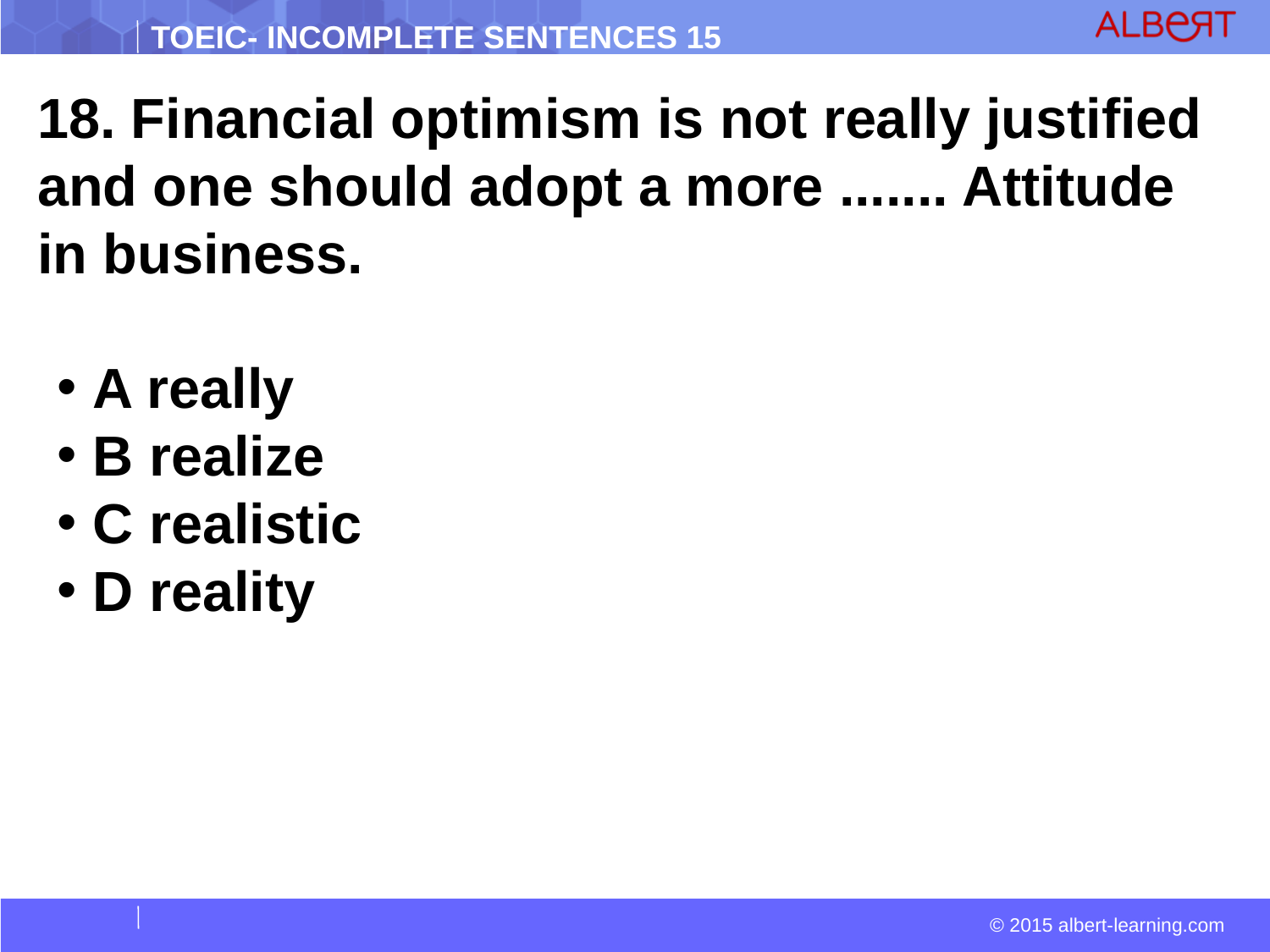

18. Financial optimism is not really justified and one should adopt a more ....... Attitude in business.
 A really
 B realize
 C realistic
 D reality